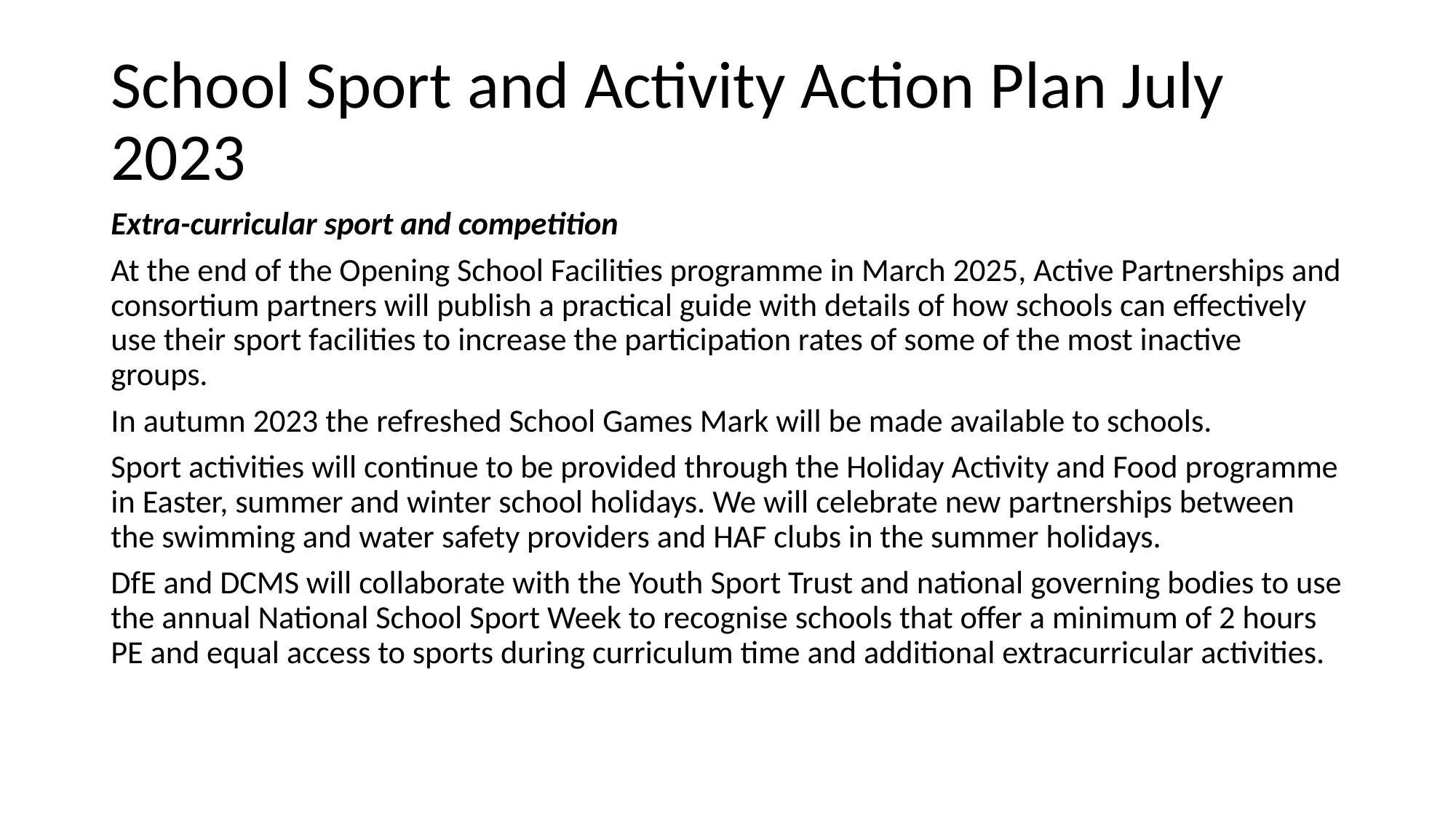

# School Sport and Activity Action Plan July 2023
Extra-curricular sport and competition
At the end of the Opening School Facilities programme in March 2025, Active Partnerships and consortium partners will publish a practical guide with details of how schools can effectively use their sport facilities to increase the participation rates of some of the most inactive groups.
In autumn 2023 the refreshed School Games Mark will be made available to schools.
Sport activities will continue to be provided through the Holiday Activity and Food programme in Easter, summer and winter school holidays. We will celebrate new partnerships between the swimming and water safety providers and HAF clubs in the summer holidays.
DfE and DCMS will collaborate with the Youth Sport Trust and national governing bodies to use the annual National School Sport Week to recognise schools that offer a minimum of 2 hours PE and equal access to sports during curriculum time and additional extracurricular activities.